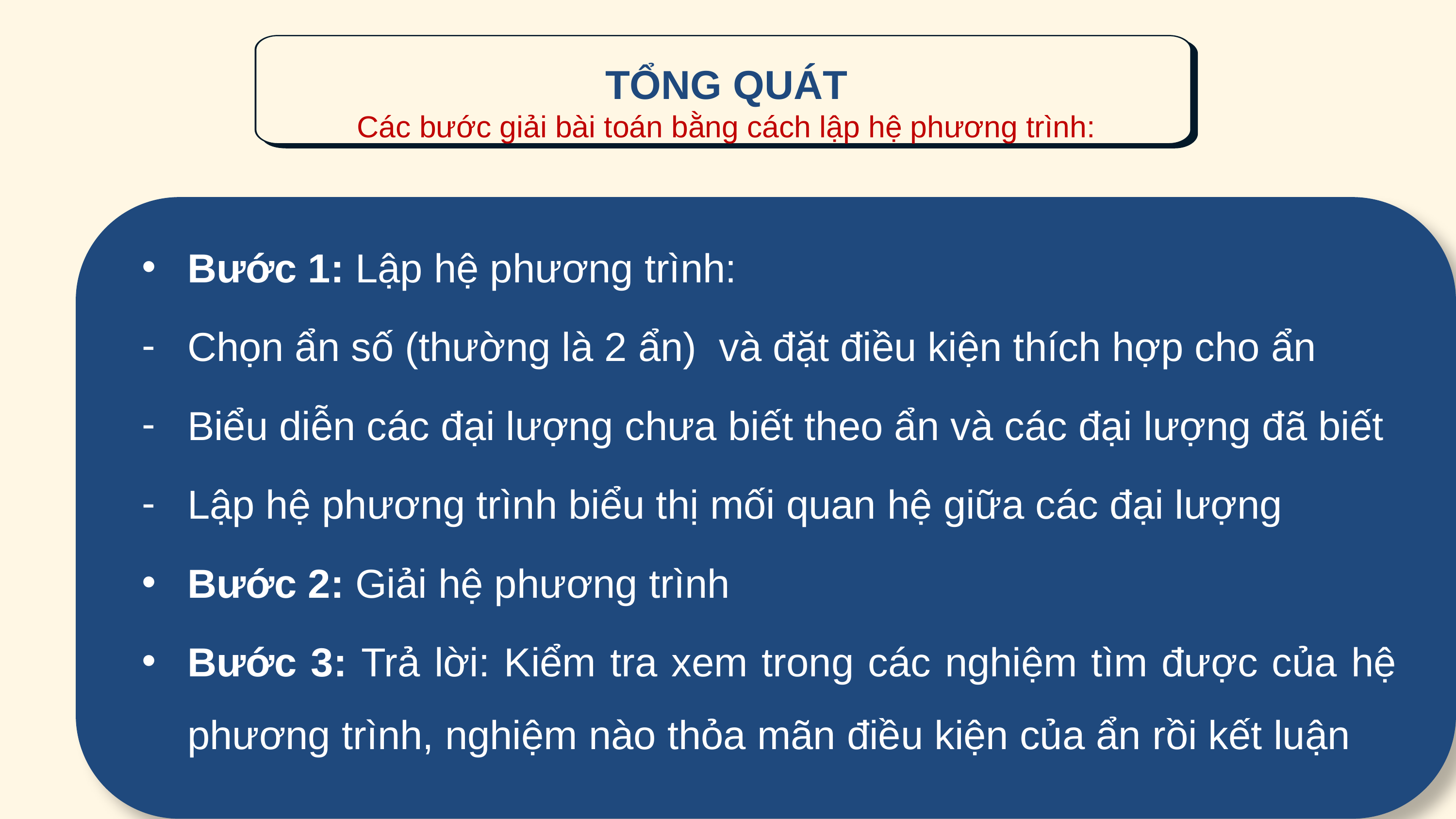

TỔNG QUÁT
Các bước giải bài toán bằng cách lập hệ phương trình:

Bước 1: Lập hệ phương trình:
Chọn ẩn số (thường là 2 ẩn)  và đặt điều kiện thích hợp cho ẩn
Biểu diễn các đại lượng chưa biết theo ẩn và các đại lượng đã biết
Lập hệ phương trình biểu thị mối quan hệ giữa các đại lượng
Bước 2: Giải hệ phương trình
Bước 3: Trả lời: Kiểm tra xem trong các nghiệm tìm được của hệ phương trình, nghiệm nào thỏa mãn điều kiện của ẩn rồi kết luận